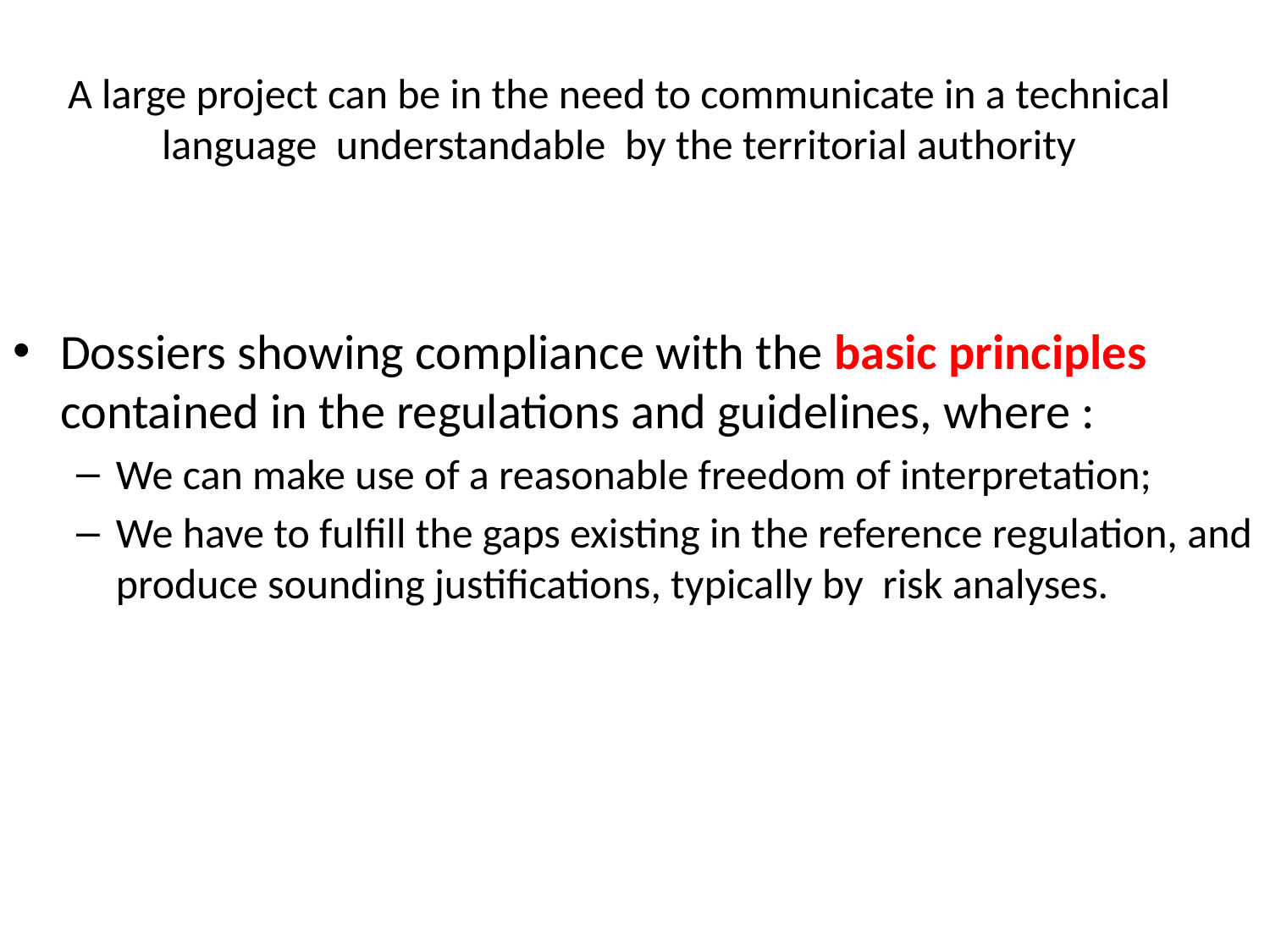

# A large project can be in the need to communicate in a technical language  understandable  by the territorial authority
Dossiers showing compliance with the basic principles contained in the regulations and guidelines, where :
We can make use of a reasonable freedom of interpretation;
We have to fulfill the gaps existing in the reference regulation, and produce sounding justifications, typically by  risk analyses.